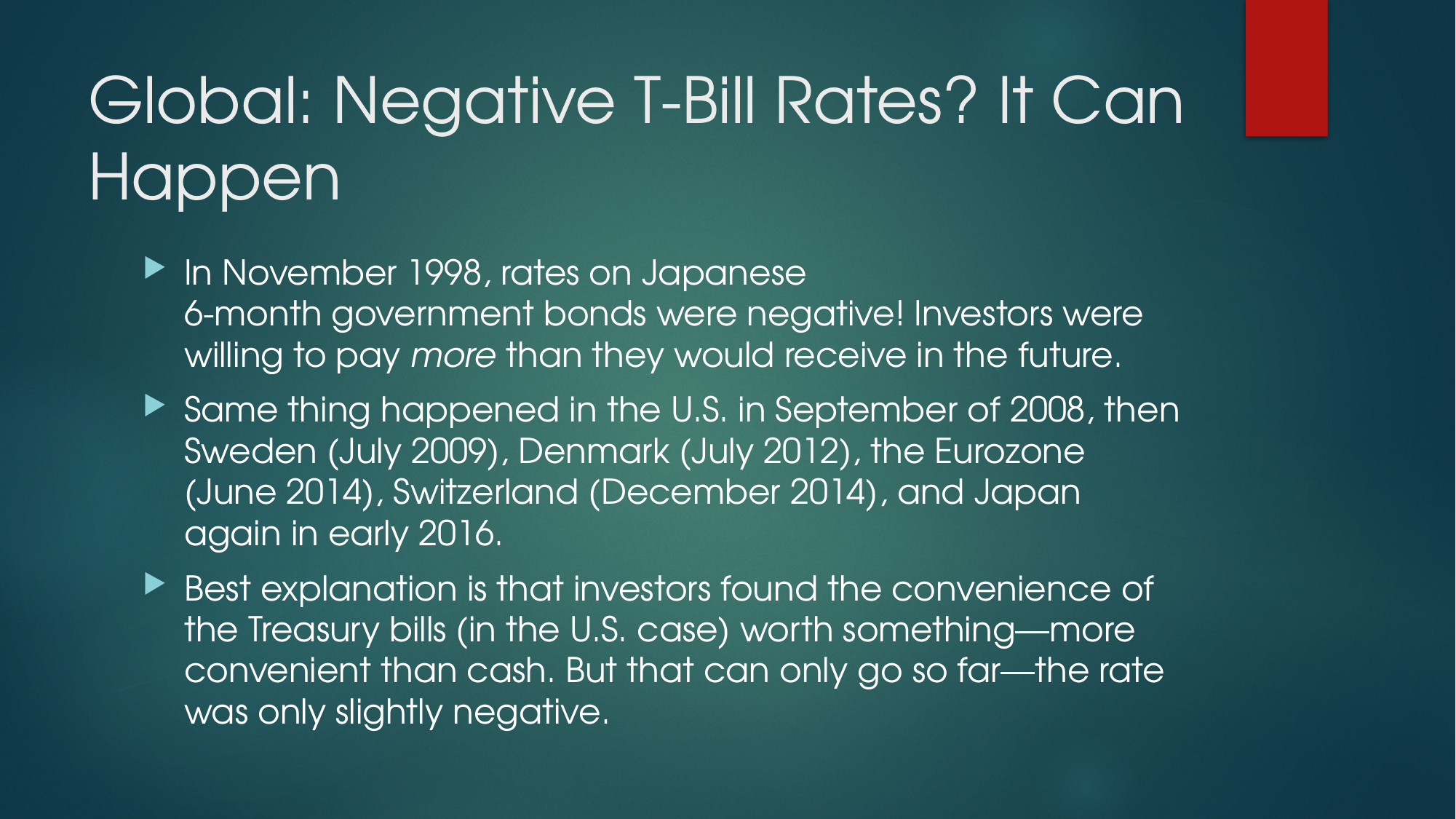

# Global: Negative T-Bill Rates? It Can Happen
In November 1998, rates on Japanese
6-month government bonds were negative! Investors were willing to pay more than they would receive in the future.
Same thing happened in the U.S. in September of 2008, then Sweden (July 2009), Denmark (July 2012), the Eurozone (June 2014), Switzerland (December 2014), and Japan again in early 2016.
Best explanation is that investors found the convenience of the Treasury bills (in the U.S. case) worth something—more convenient than cash. But that can only go so far—the rate was only slightly negative.